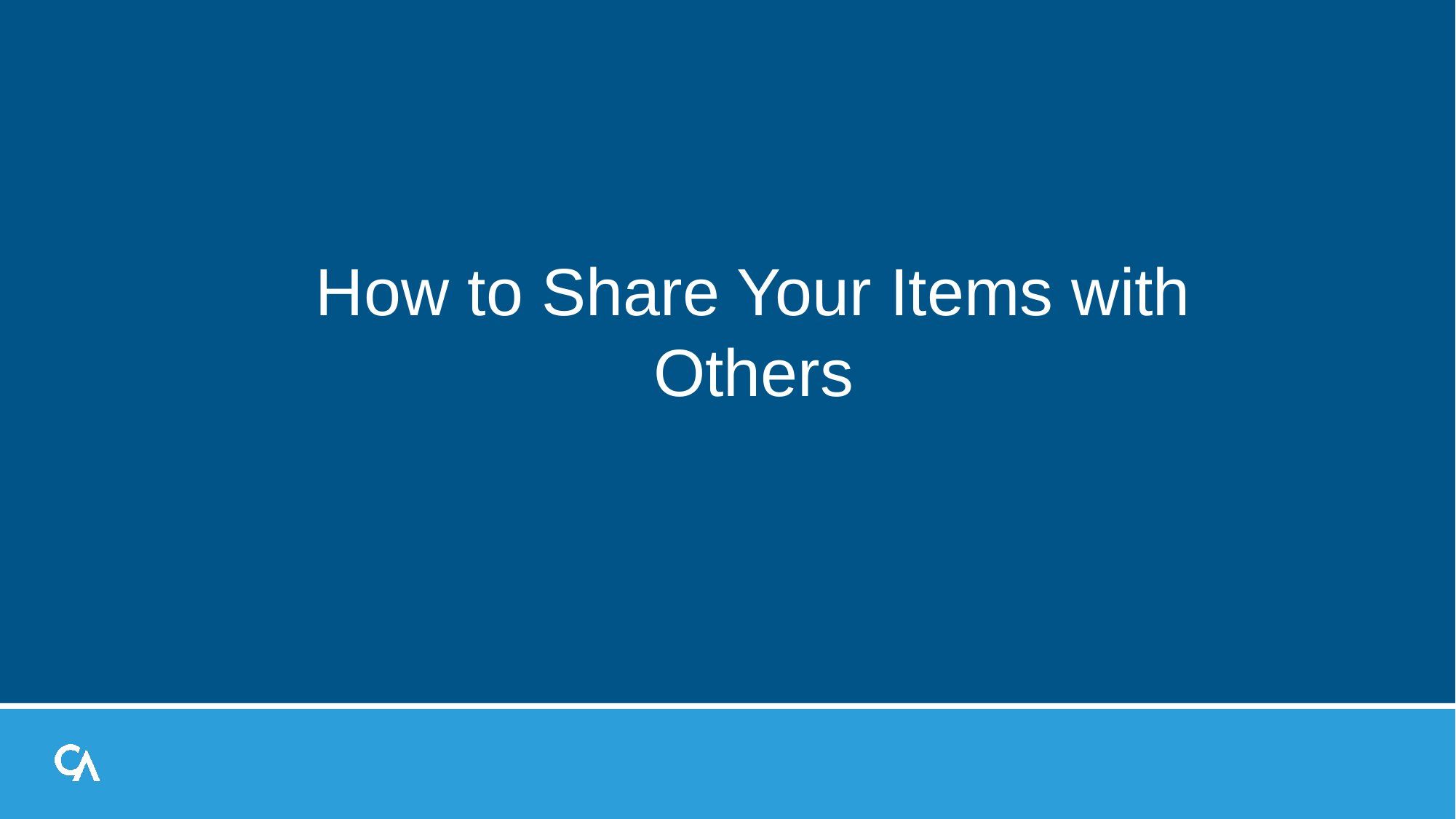

# How to Share Your Items with Others